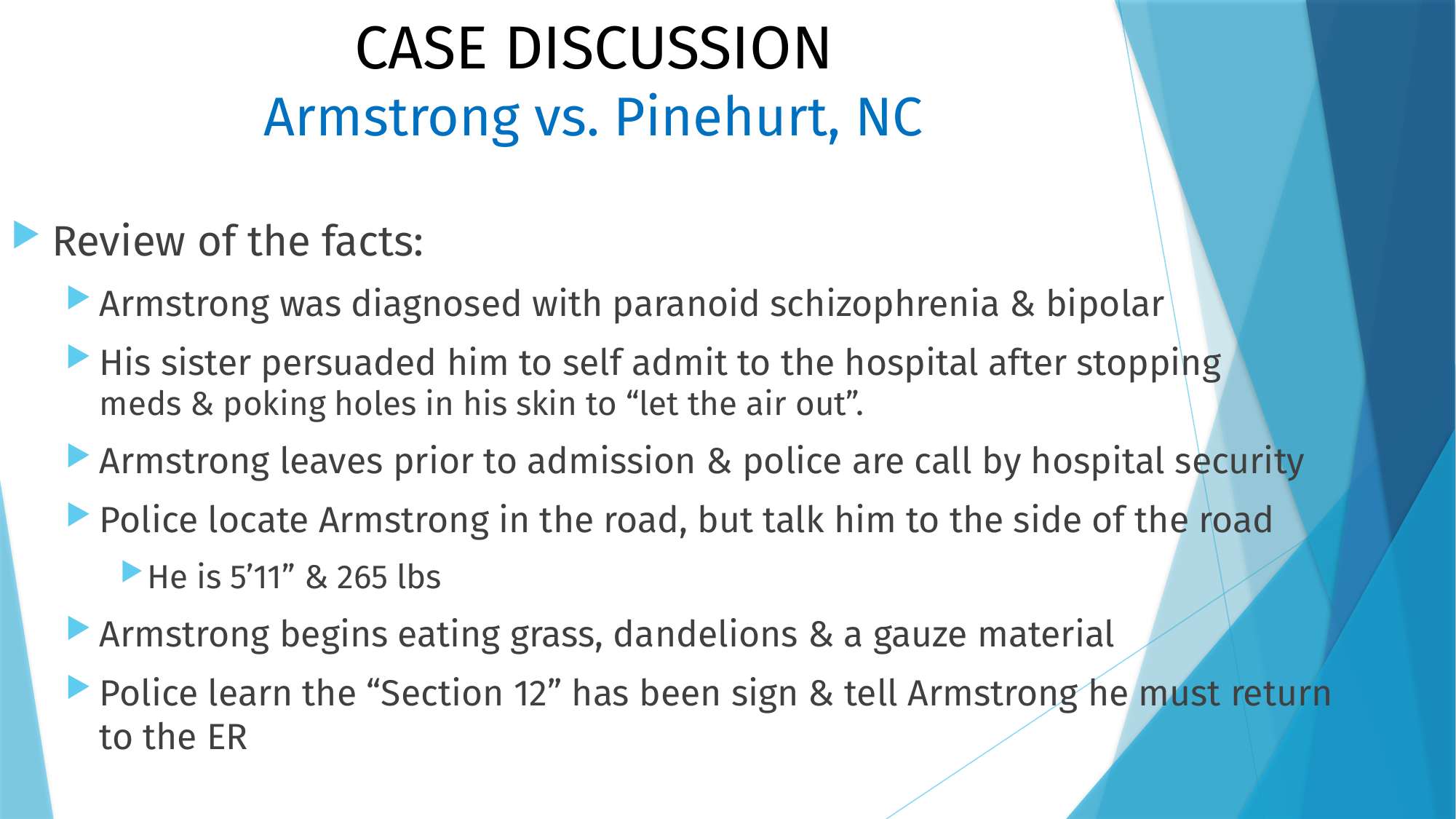

# CASE DISCUSSION Armstrong vs. Pinehurt, NC
Review of the facts:
Armstrong was diagnosed with paranoid schizophrenia & bipolar
His sister persuaded him to self admit to the hospital after stopping           meds & poking holes in his skin to “let the air out”.
Armstrong leaves prior to admission & police are call by hospital security
Police locate Armstrong in the road, but talk him to the side of the road
He is 5’11” & 265 lbs
Armstrong begins eating grass, dandelions & a gauze material
Police learn the “Section 12” has been sign & tell Armstrong he must return   to the ER